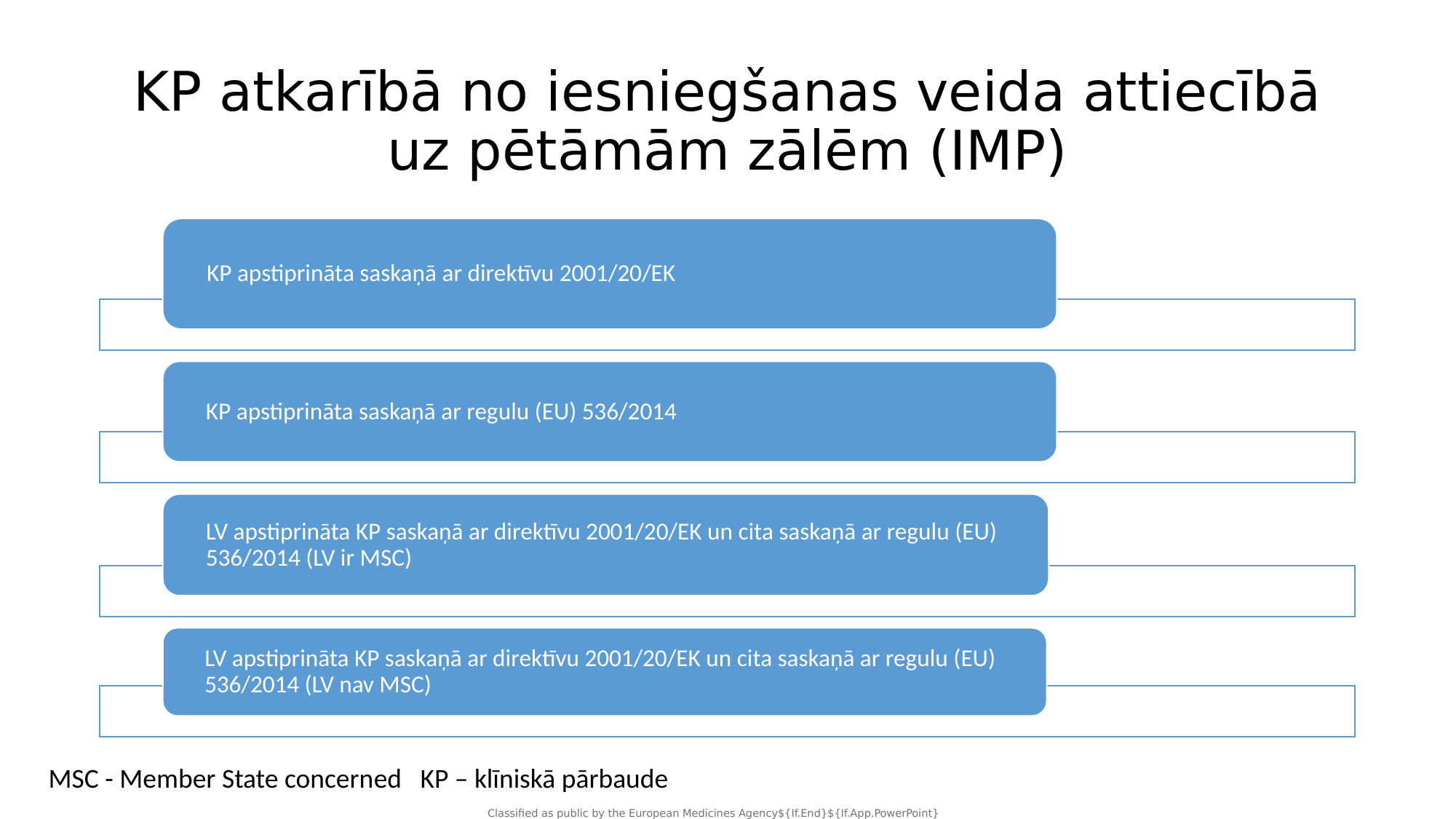

# KP atkarībā no iesniegšanas veida attiecībā uz pētāmām zālēm (IMP)
KP apstiprināta saskaņā ar direktīvu 2001/20/EK
KP apstiprināta saskaņā ar regulu (EU) 536/2014
LV apstiprināta KP saskaņā ar direktīvu 2001/20/EK un cita saskaņā ar regulu (EU) 536/2014 (LV ir MSC)
LV apstiprināta KP saskaņā ar direktīvu 2001/20/EK un cita saskaņā ar regulu (EU) 536/2014 (LV nav MSC)
MSC - Member State concerned   KP – klīniskā pārbaude